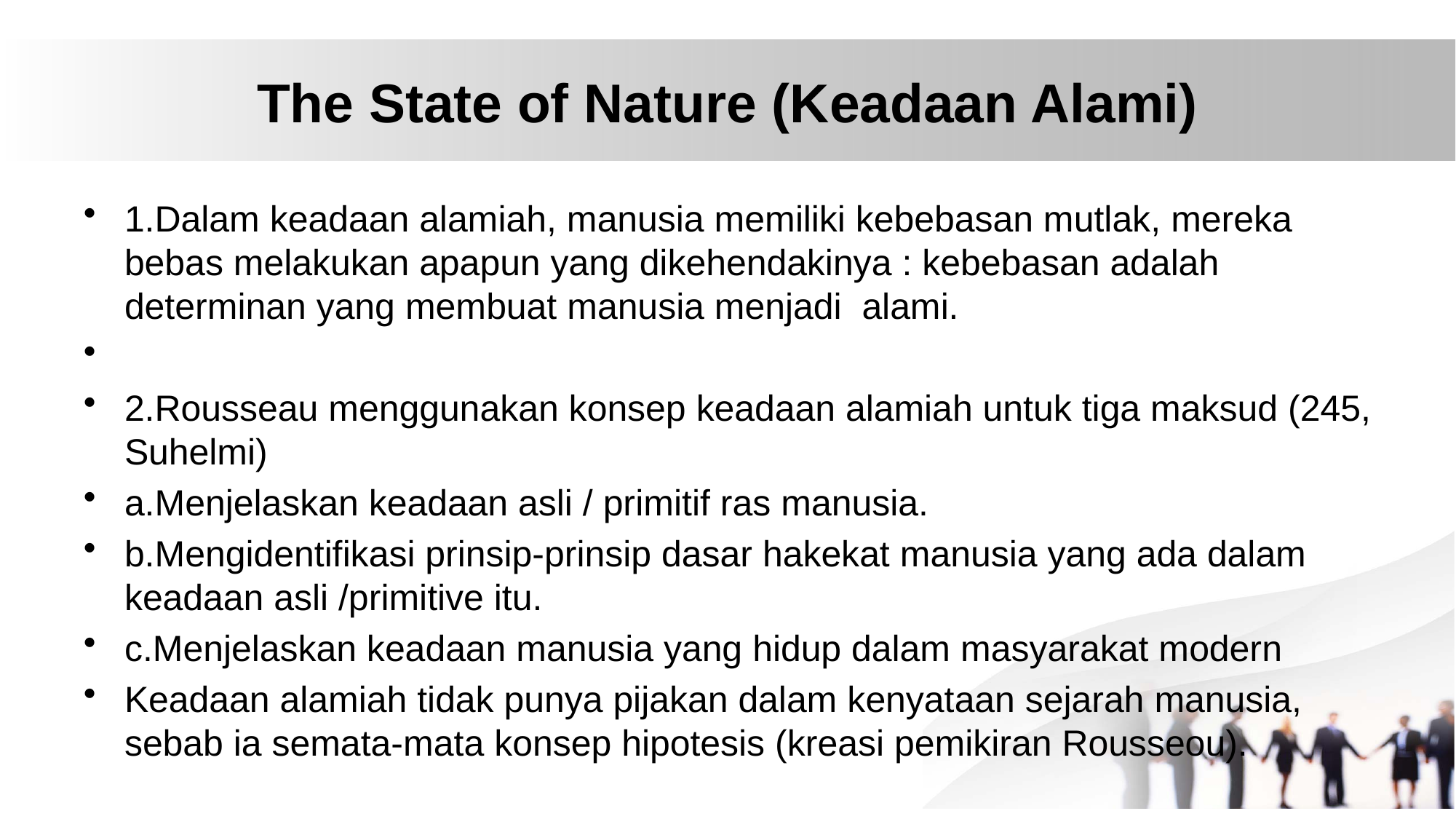

# The State of Nature (Keadaan Alami)

1.Dalam keadaan alamiah, manusia memiliki kebebasan mutlak, mereka bebas melakukan apapun yang dikehendakinya : kebebasan adalah determinan yang membuat manusia menjadi  alami.

2.Rousseau menggunakan konsep keadaan alamiah untuk tiga maksud (245, Suhelmi)
a.Menjelaskan keadaan asli / primitif ras manusia.
b.Mengidentifikasi prinsip-prinsip dasar hakekat manusia yang ada dalam keadaan asli /primitive itu.
c.Menjelaskan keadaan manusia yang hidup dalam masyarakat modern
Keadaan alamiah tidak punya pijakan dalam kenyataan sejarah manusia, sebab ia semata-mata konsep hipotesis (kreasi pemikiran Rousseou).